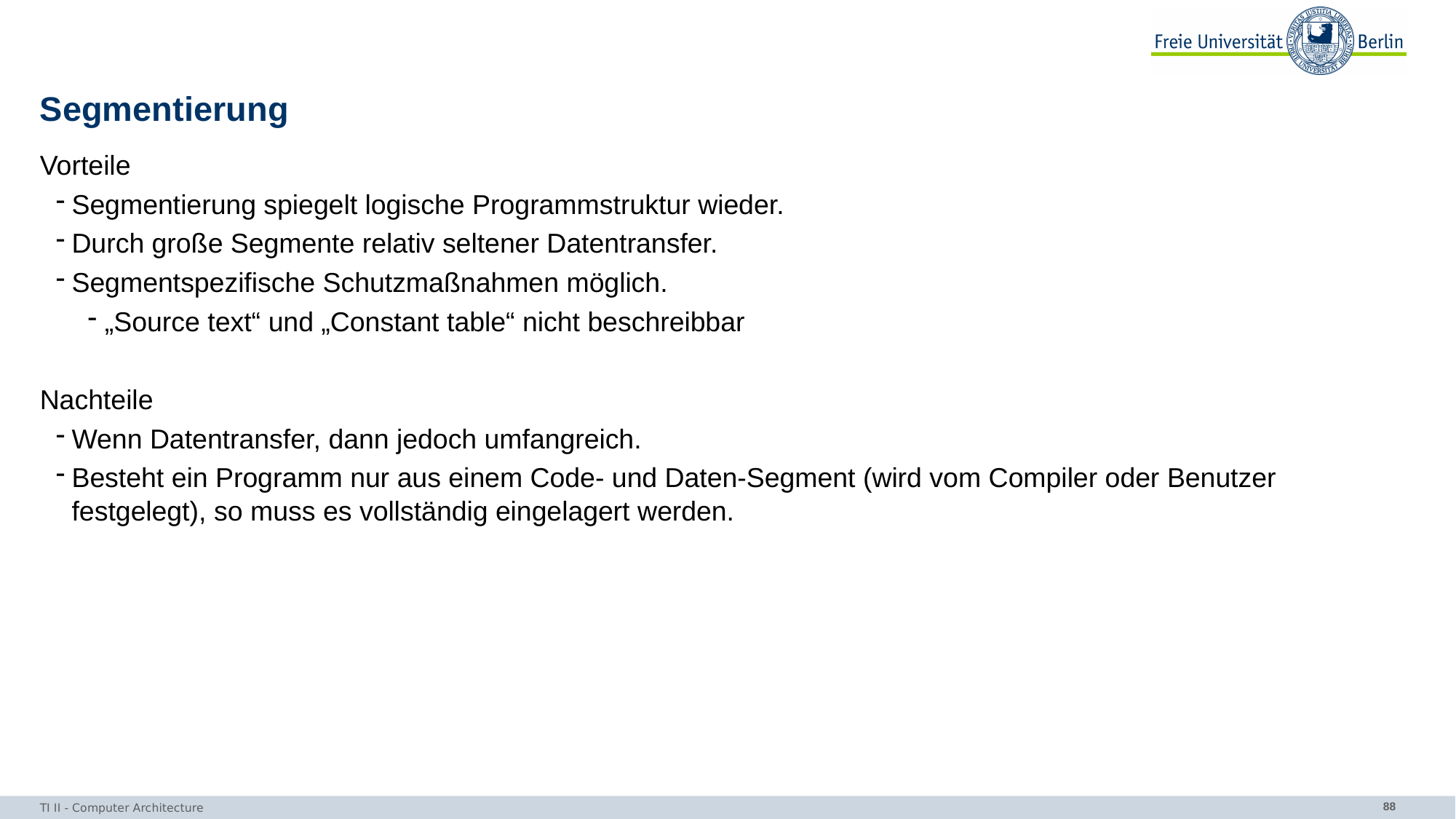

# Segmentierung
Vorteile
Segmentierung spiegelt logische Programmstruktur wieder.
Durch große Segmente relativ seltener Datentransfer.
Segmentspezifische Schutzmaßnahmen möglich.
„Source text“ und „Constant table“ nicht beschreibbar

Nachteile
Wenn Datentransfer, dann jedoch umfangreich.
Besteht ein Programm nur aus einem Code- und Daten-Segment (wird vom Compiler oder Benutzer festgelegt), so muss es vollständig eingelagert werden.

TI II - Computer Architecture